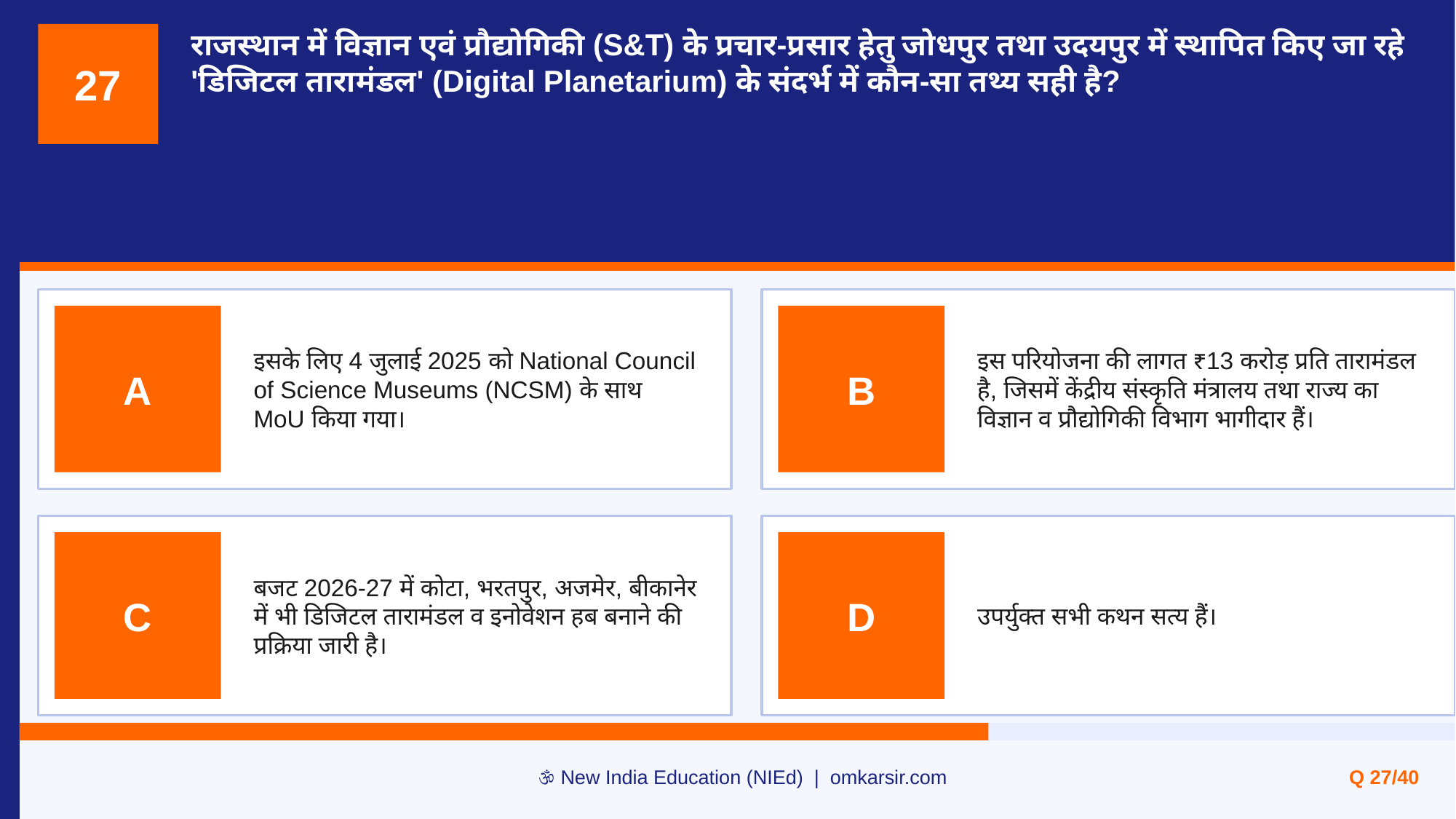

राजस्थान में विज्ञान एवं प्रौद्योगिकी (S&T) के प्रचार-प्रसार हेतु जोधपुर तथा उदयपुर में स्थापित किए जा रहे 'डिजिटल तारामंडल' (Digital Planetarium) के संदर्भ में कौन-सा तथ्य सही है?
27

इसके लिए 4 जुलाई 2025 को National Council of Science Museums (NCSM) के साथ MoU किया गया।
इस परियोजना की लागत ₹13 करोड़ प्रति तारामंडल है, जिसमें केंद्रीय संस्कृति मंत्रालय तथा राज्य का विज्ञान व प्रौद्योगिकी विभाग भागीदार हैं।
A
B

बजट 2026-27 में कोटा, भरतपुर, अजमेर, बीकानेर में भी डिजिटल तारामंडल व इनोवेशन हब बनाने की प्रक्रिया जारी है।
उपर्युक्त सभी कथन सत्य हैं।
C
D

🕉️ New India Education (NIEd)  |  omkarsir.com
Q 27/40